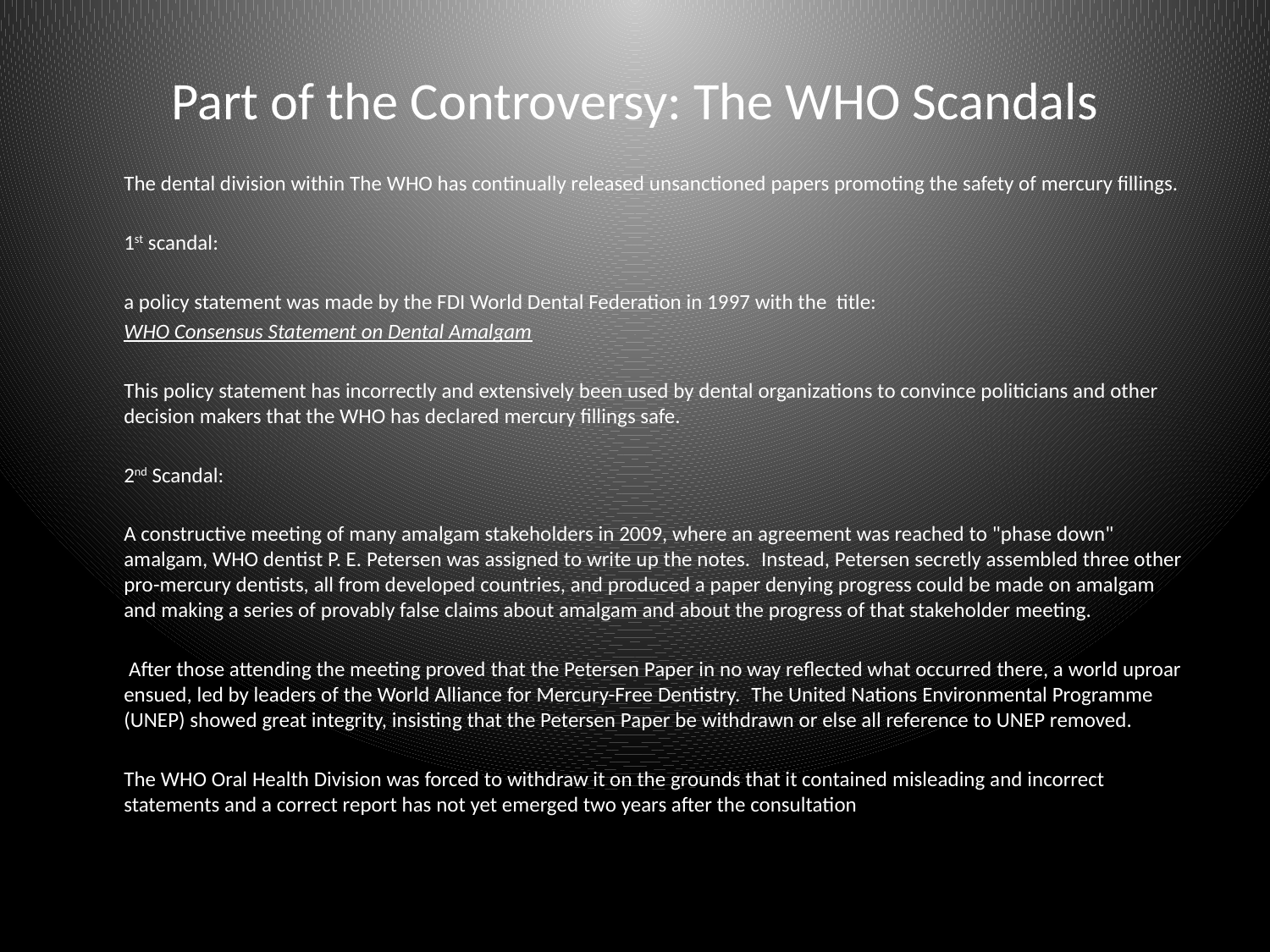

# Part of the Controversy: The WHO Scandals
	The dental division within The WHO has continually released unsanctioned papers promoting the safety of mercury fillings.

	1st scandal:

	a policy statement was made by the FDI World Dental Federation in 1997 with the  title:
	WHO Consensus Statement on Dental Amalgam

	This policy statement has incorrectly and extensively been used by dental organizations to convince politicians and other decision makers that the WHO has declared mercury fillings safe.

	2nd Scandal:

	A constructive meeting of many amalgam stakeholders in 2009, where an agreement was reached to "phase down" amalgam, WHO dentist P. E. Petersen was assigned to write up the notes.  Instead, Petersen secretly assembled three other pro-mercury dentists, all from developed countries, and produced a paper denying progress could be made on amalgam and making a series of provably false claims about amalgam and about the progress of that stakeholder meeting.

	 After those attending the meeting proved that the Petersen Paper in no way reflected what occurred there, a world uproar ensued, led by leaders of the World Alliance for Mercury-Free Dentistry.  The United Nations Environmental Programme (UNEP) showed great integrity, insisting that the Petersen Paper be withdrawn or else all reference to UNEP removed.

	The WHO Oral Health Division was forced to withdraw it on the grounds that it contained misleading and incorrect statements and a correct report has not yet emerged two years after the consultation